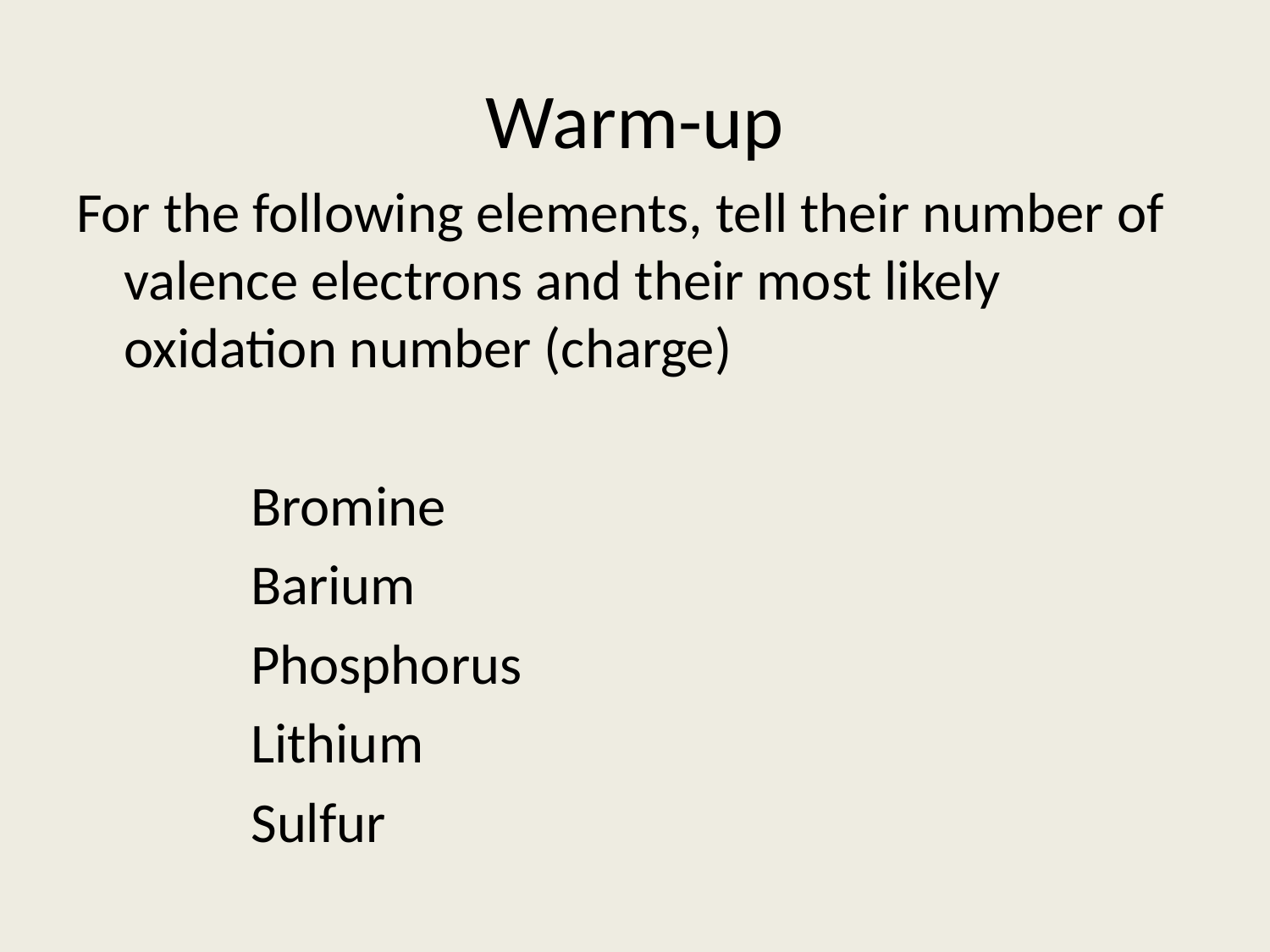

# Warm-up
For the following elements, tell their number of valence electrons and their most likely oxidation number (charge)

		Bromine
		Barium
		Phosphorus
		Lithium
		Sulfur